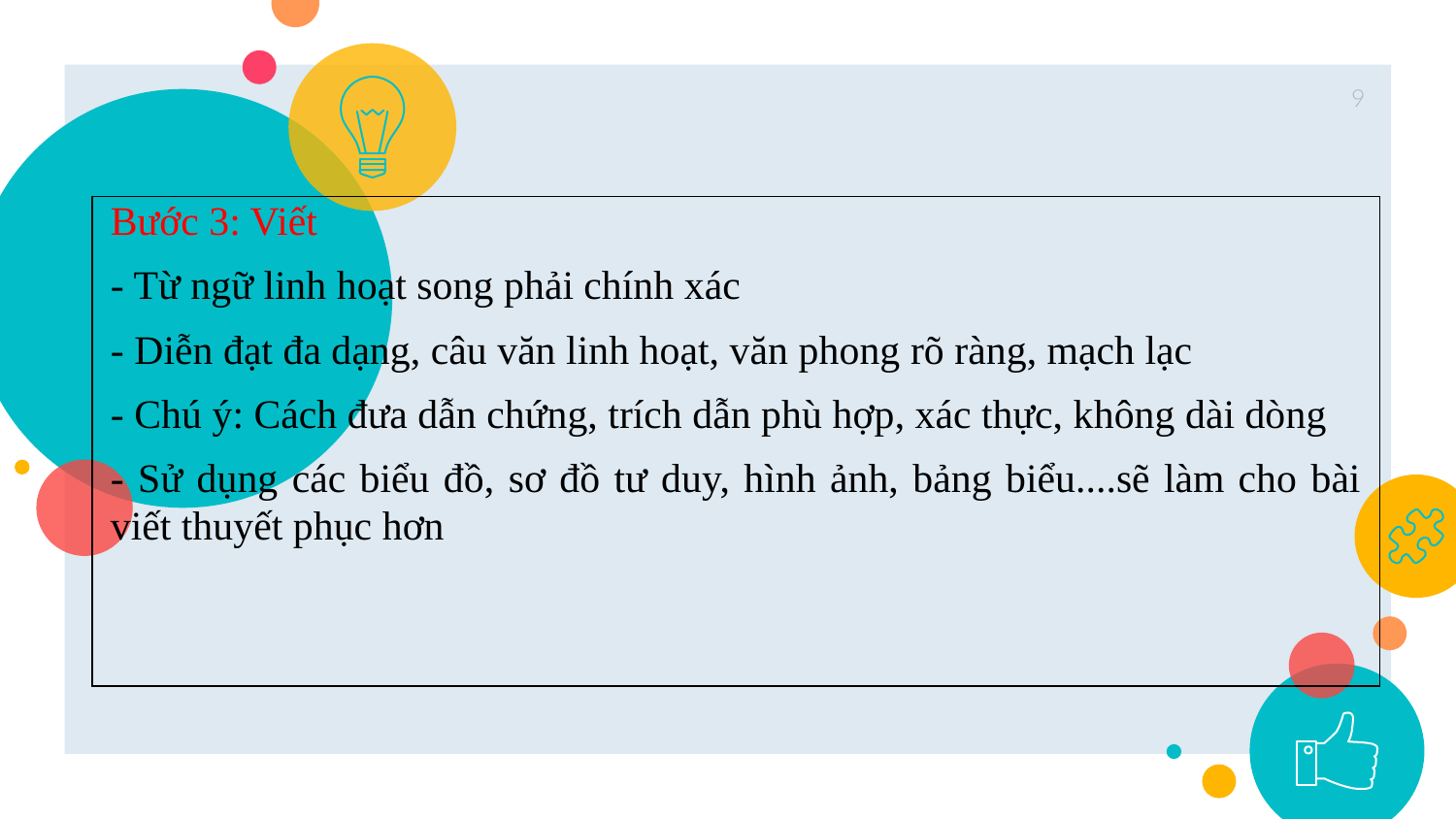

9
| Bước 3: Viết - Từ ngữ linh hoạt song phải chính xác - Diễn đạt đa dạng, câu văn linh hoạt, văn phong rõ ràng, mạch lạc - Chú ý: Cách đưa dẫn chứng, trích dẫn phù hợp, xác thực, không dài dòng - Sử dụng các biểu đồ, sơ đồ tư duy, hình ảnh, bảng biểu....sẽ làm cho bài viết thuyết phục hơn |
| --- |